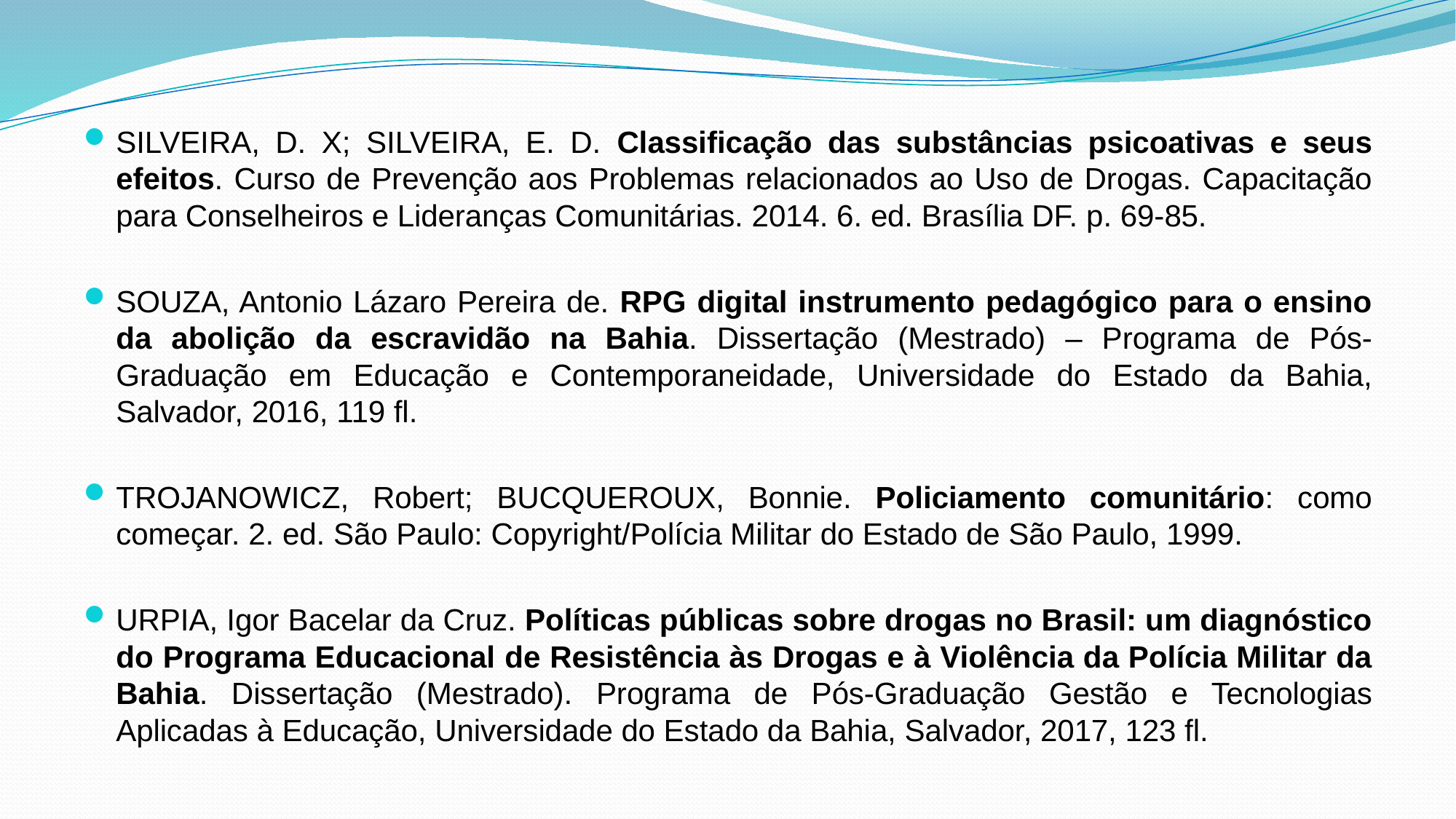

SILVEIRA, D. X; SILVEIRA, E. D. Classificação das substâncias psicoativas e seus efeitos. Curso de Prevenção aos Problemas relacionados ao Uso de Drogas. Capacitação para Conselheiros e Lideranças Comunitárias. 2014. 6. ed. Brasília DF. p. 69-85.

SOUZA, Antonio Lázaro Pereira de. RPG digital instrumento pedagógico para o ensino da abolição da escravidão na Bahia. Dissertação (Mestrado) – Programa de Pós-Graduação em Educação e Contemporaneidade, Universidade do Estado da Bahia, Salvador, 2016, 119 fl.

TROJANOWICZ, Robert; BUCQUEROUX, Bonnie. Policiamento comunitário: como começar. 2. ed. São Paulo: Copyright/Polícia Militar do Estado de São Paulo, 1999.

URPIA, Igor Bacelar da Cruz. Políticas públicas sobre drogas no Brasil: um diagnóstico do Programa Educacional de Resistência às Drogas e à Violência da Polícia Militar da Bahia. Dissertação (Mestrado). Programa de Pós-Graduação Gestão e Tecnologias Aplicadas à Educação, Universidade do Estado da Bahia, Salvador, 2017, 123 fl.